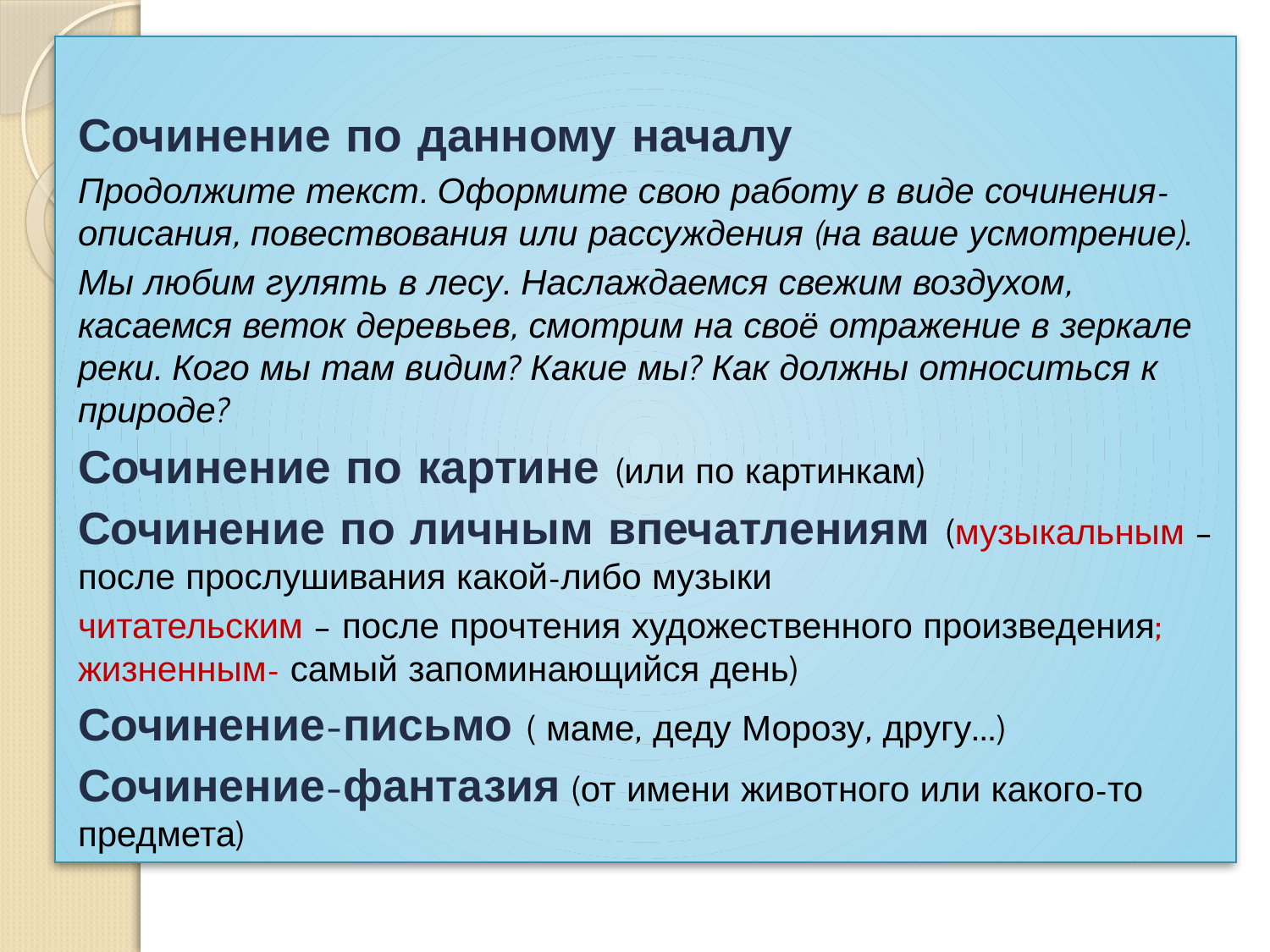

Сочинение по данному началу
Продолжите текст. Оформите свою работу в виде сочинения-описания, повествования или рассуждения (на ваше усмотрение).
Мы любим гулять в лесу. Наслаждаемся свежим воздухом, касаемся веток деревьев, смотрим на своё отражение в зеркале реки. Кого мы там видим? Какие мы? Как должны относиться к природе?
Сочинение по картине (или по картинкам)
Сочинение по личным впечатлениям (музыкальным – после прослушивания какой-либо музыки
читательским – после прочтения художественного произведения; жизненным- самый запоминающийся день)
Сочинение-письмо ( маме, деду Морозу, другу…)
Сочинение-фантазия (от имени животного или какого-то предмета)

#